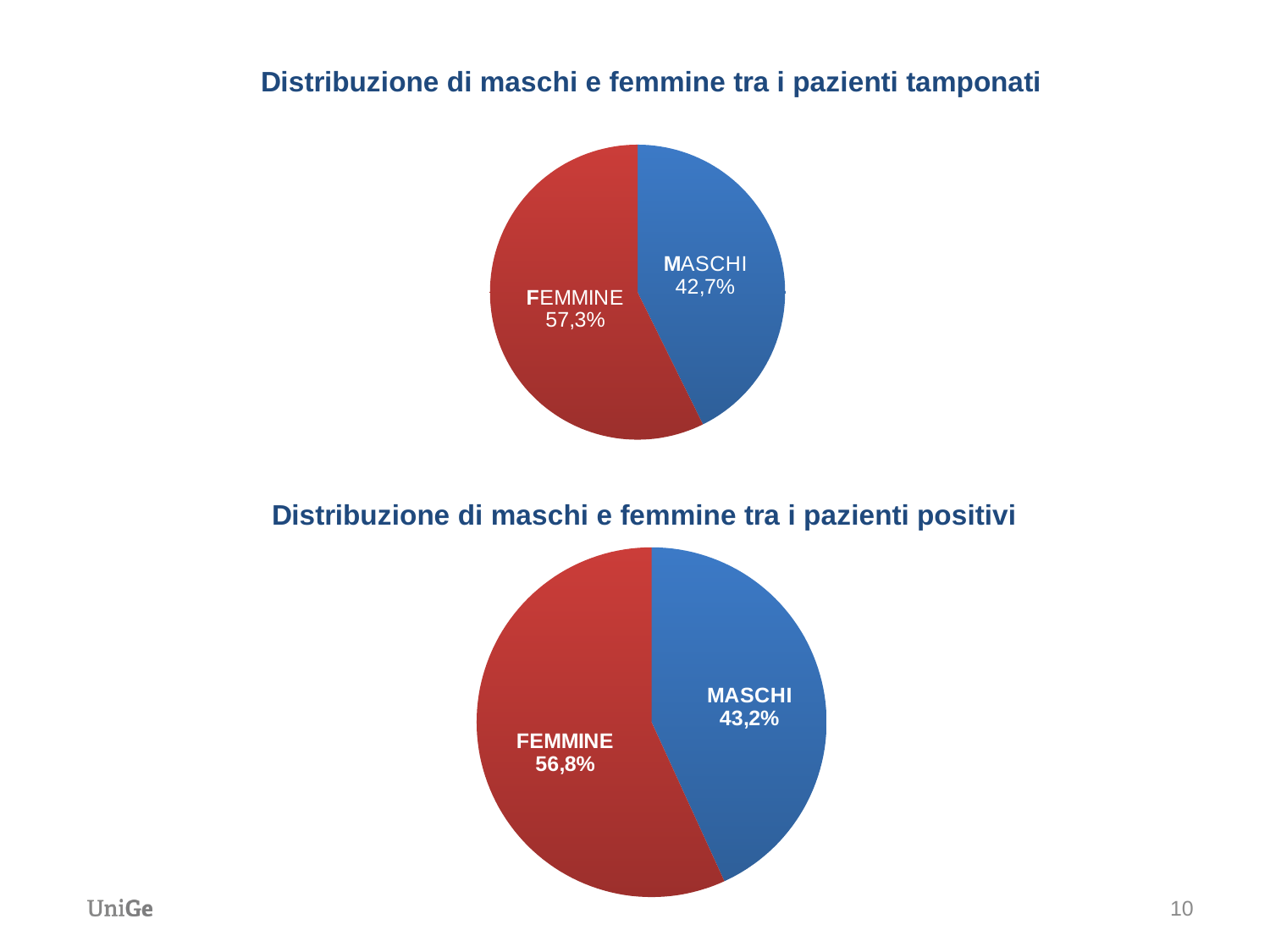

### Chart: Distribuzione di maschi e femmine tra i pazienti tamponati

| Category |  |
|---|---|

### Chart: Distribuzione di maschi e femmine tra i pazienti positivi

| Category |  |
|---|---|
10